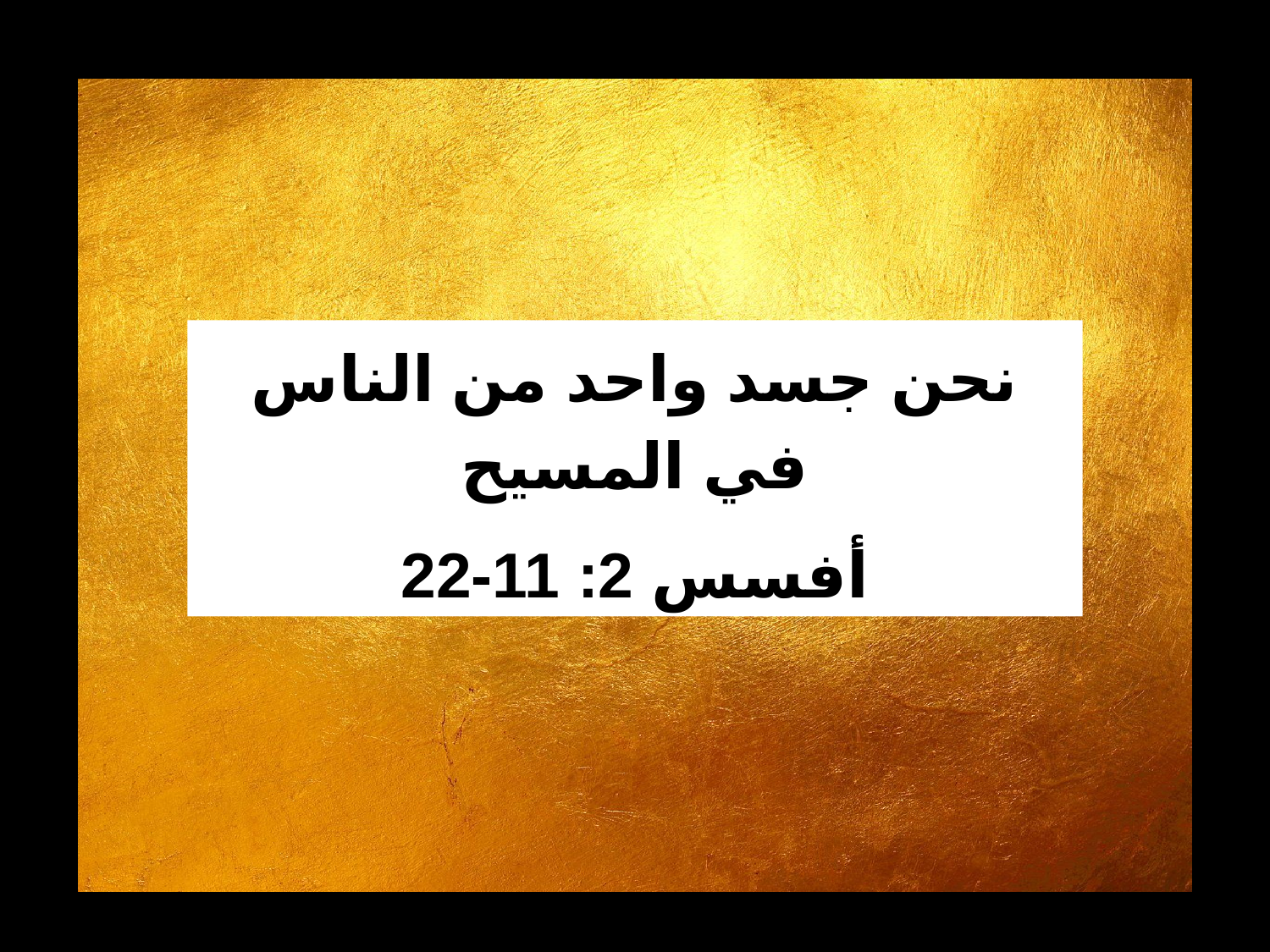

نحن جسد واحد من الناس في المسيح
أفسس 2: 11-22